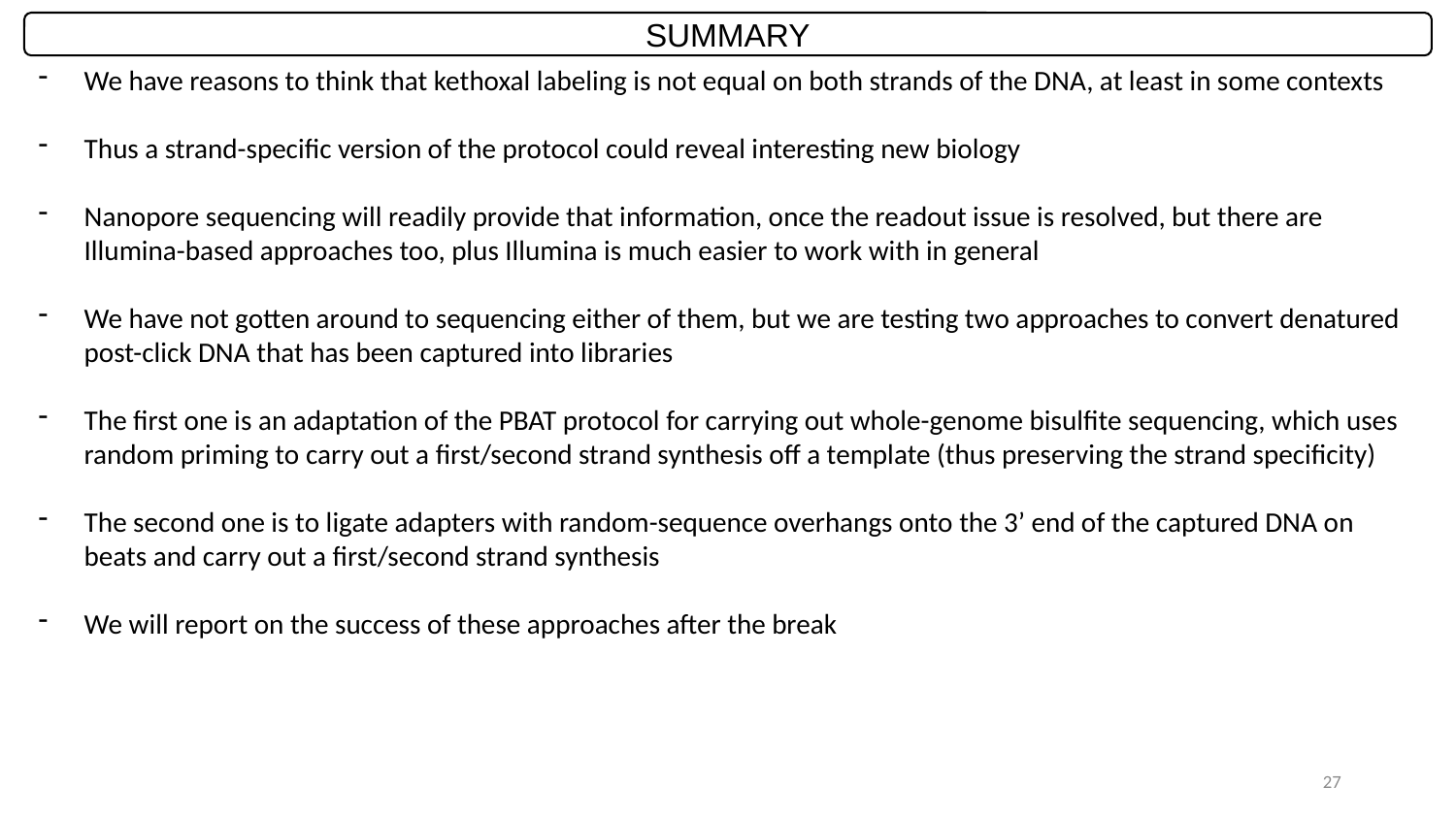

SUMMARY
We have reasons to think that kethoxal labeling is not equal on both strands of the DNA, at least in some contexts

Thus a strand-specific version of the protocol could reveal interesting new biology

Nanopore sequencing will readily provide that information, once the readout issue is resolved, but there are Illumina-based approaches too, plus Illumina is much easier to work with in general

We have not gotten around to sequencing either of them, but we are testing two approaches to convert denatured post-click DNA that has been captured into libraries

The first one is an adaptation of the PBAT protocol for carrying out whole-genome bisulfite sequencing, which uses random priming to carry out a first/second strand synthesis off a template (thus preserving the strand specificity)

The second one is to ligate adapters with random-sequence overhangs onto the 3’ end of the captured DNA on beats and carry out a first/second strand synthesis

We will report on the success of these approaches after the break

27